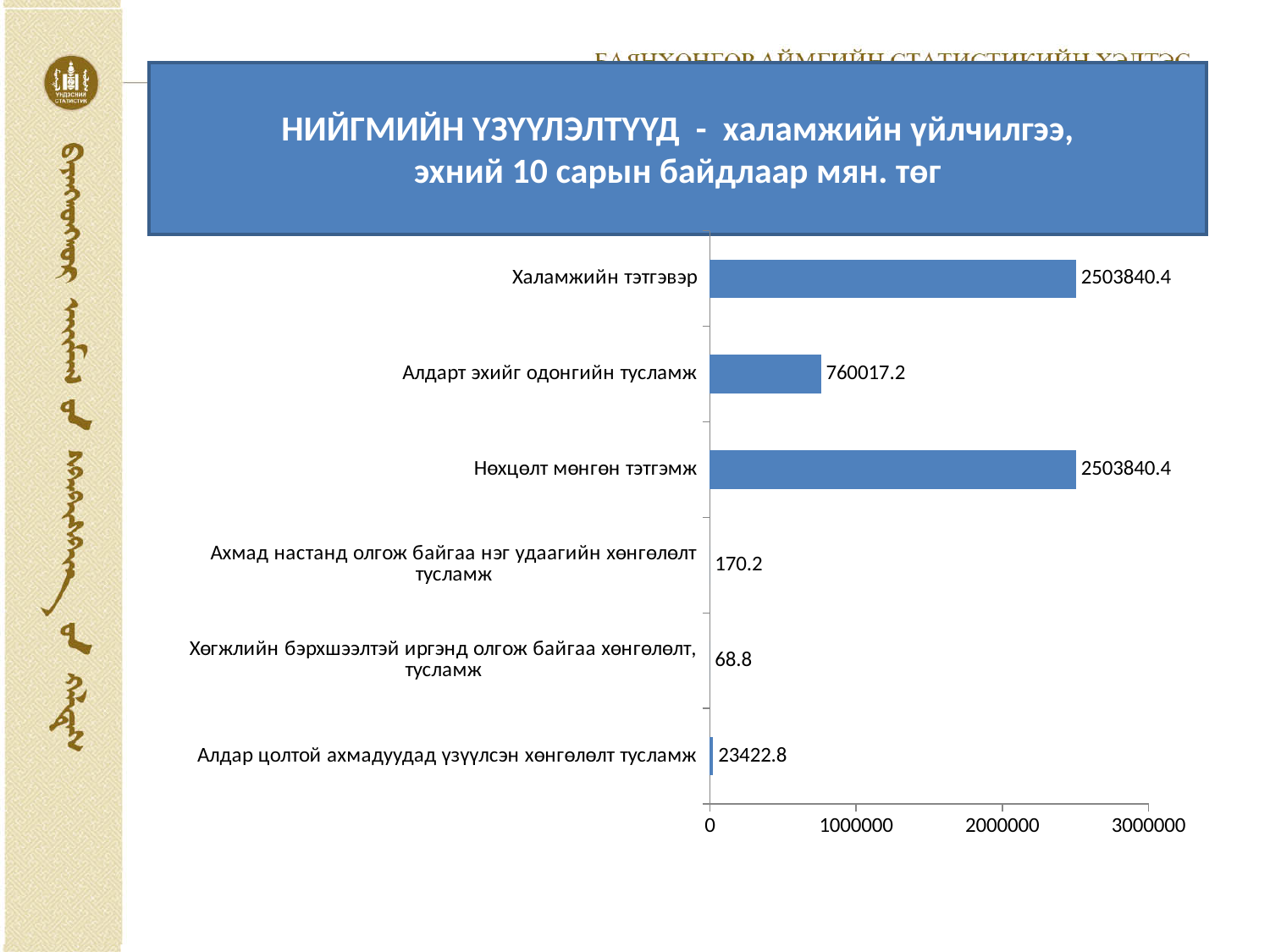

# НИЙГМИЙН ҮЗҮҮЛЭЛТҮҮД  -  халамжийн үйлчилгээ, эхний 10 сарын байдлаар мян. төг

### Chart

| Category |  |
|---|---|
| Алдар цолтой ахмадуудад үзүүлсэн хөнгөлөлт тусламж | 23422.799999999996 |
| Хөгжлийн бэрхшээлтэй иргэнд олгож байгаа хөнгөлөлт, тусламж | 68.8 |
| Ахмад настанд олгож байгаа нэг удаагийн хөнгөлөлт тусламж | 170.2 |
| Нөхцөлт мөнгөн тэтгэмж | 2503840.4 |
| Алдарт эхийг одонгийн тусламж | 760017.2 |
| Халамжийн тэтгэвэр | 2503840.4 |